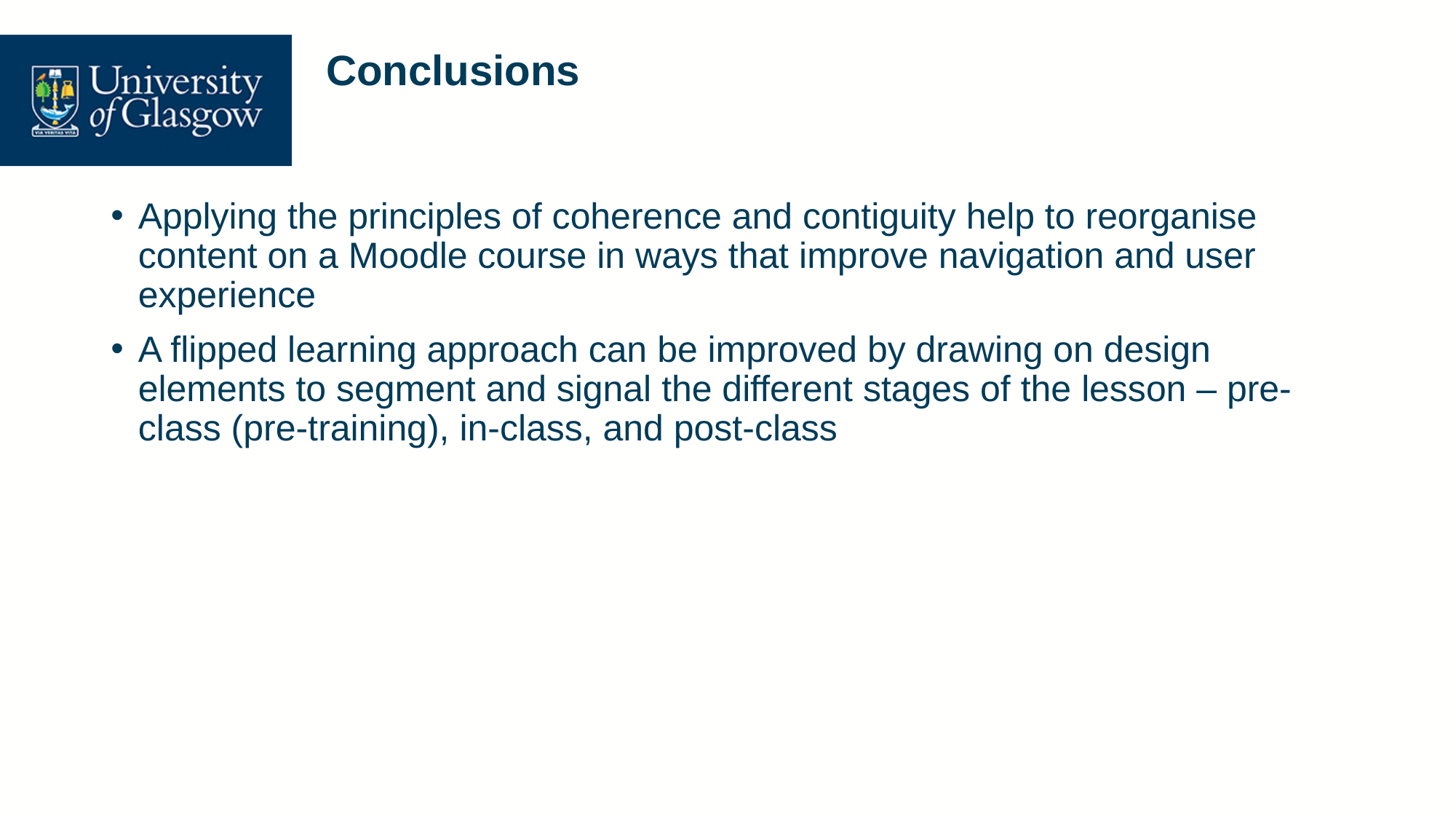

# Conclusions
Applying the principles of coherence and contiguity help to reorganise content on a Moodle course in ways that improve navigation and user experience
A flipped learning approach can be improved by drawing on design elements to segment and signal the different stages of the lesson – pre-class (pre-training), in-class, and post-class